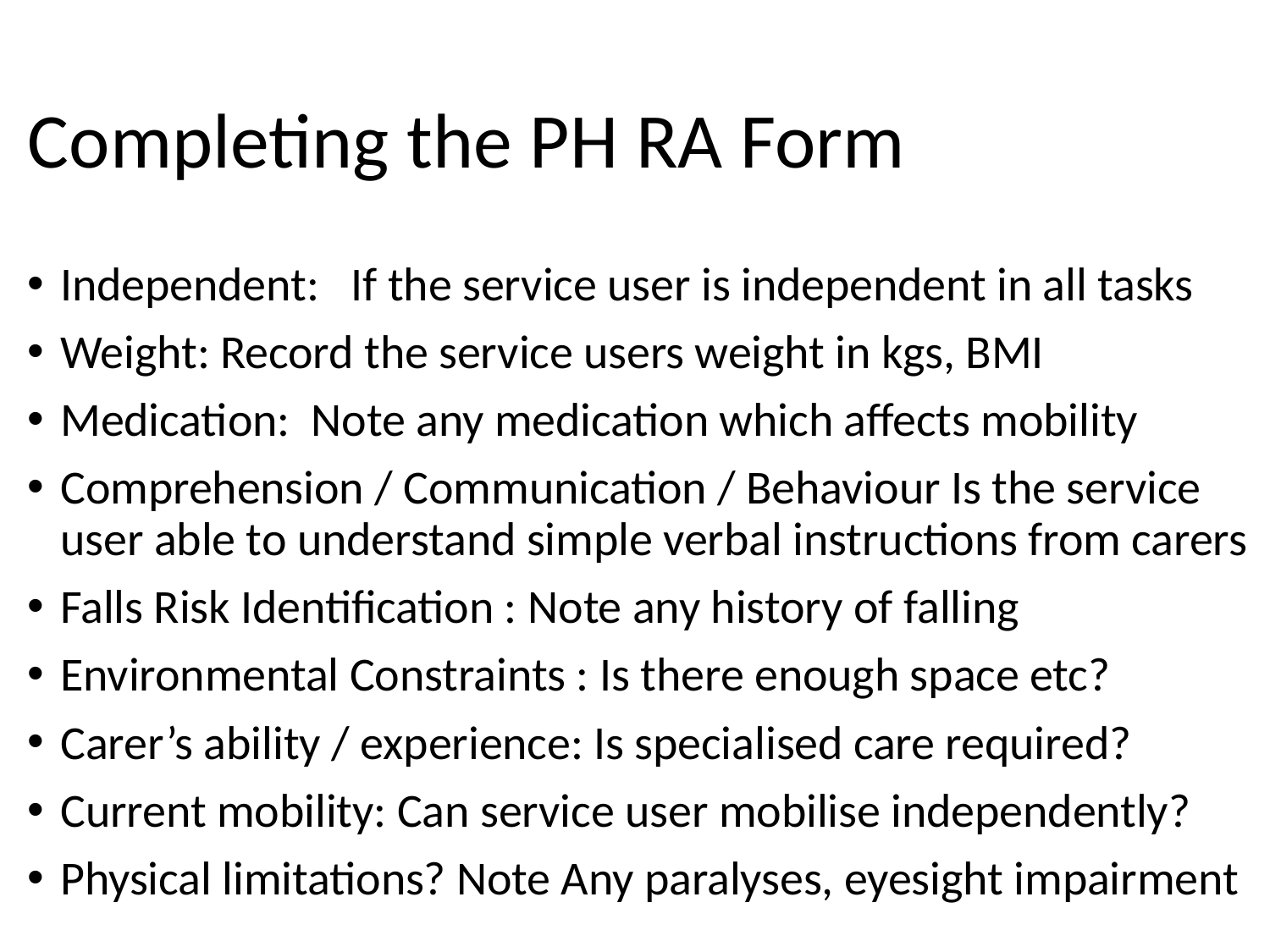

# Completing the PH RA Form
Independent:   If the service user is independent in all tasks
Weight: Record the service users weight in kgs, BMI
Medication:  Note any medication which affects mobility
Comprehension / Communication / Behaviour Is the service user able to understand simple verbal instructions from carers
Falls Risk Identification : Note any history of falling
Environmental Constraints : Is there enough space etc?
Carer’s ability / experience: Is specialised care required?
Current mobility: Can service user mobilise independently?
Physical limitations? Note Any paralyses, eyesight impairment